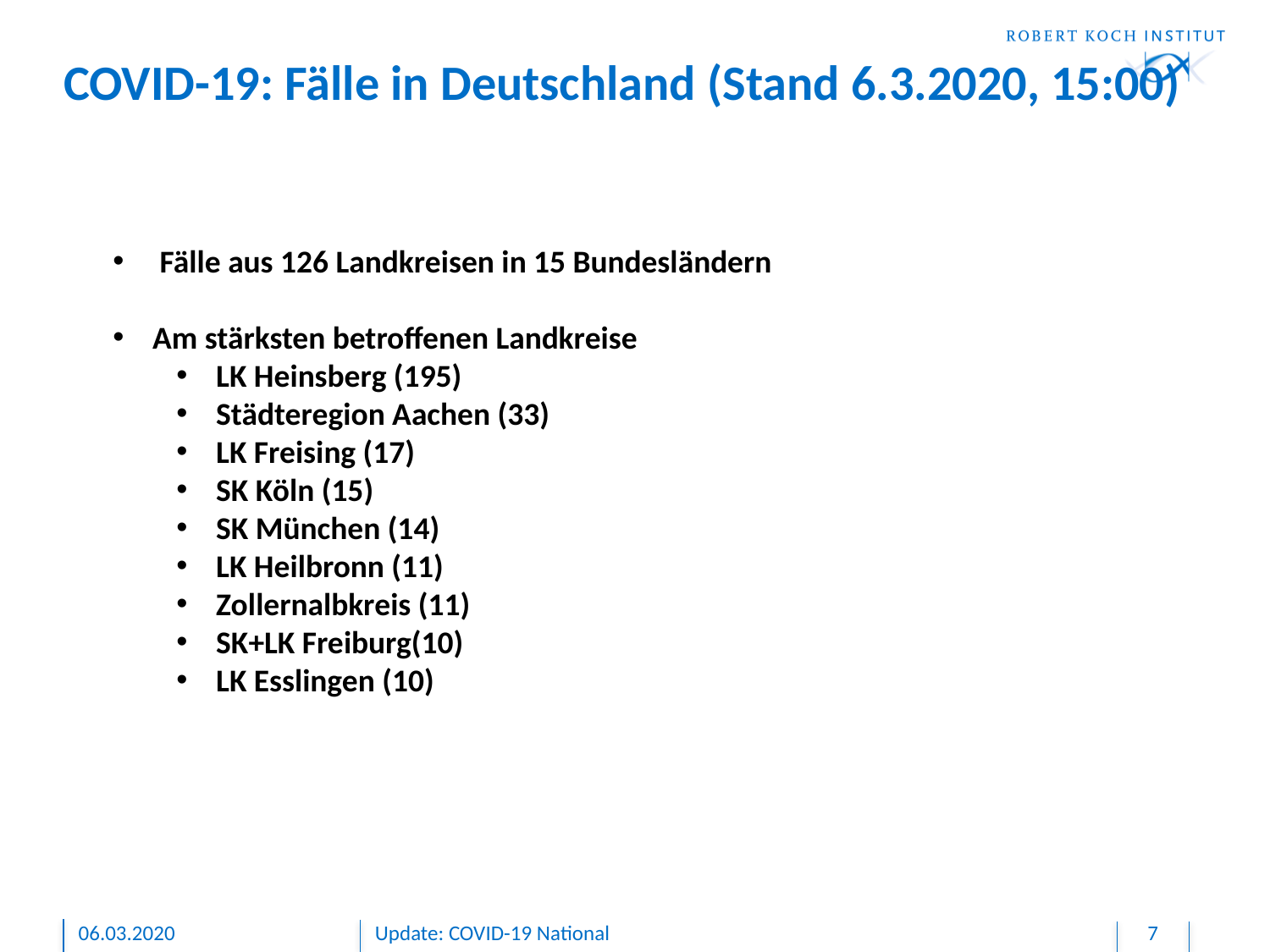

COVID-19: Fälle in Deutschland (Stand 6.3.2020, 15:00)
 Fälle aus 126 Landkreisen in 15 Bundesländern

Am stärksten betroffenen Landkreise
LK Heinsberg (195)
Städteregion Aachen (33)
LK Freising (17)
SK Köln (15)
SK München (14)
LK Heilbronn (11)
Zollernalbkreis (11)
SK+LK Freiburg(10)
LK Esslingen (10)

06.03.2020
Update: COVID-19 National
7